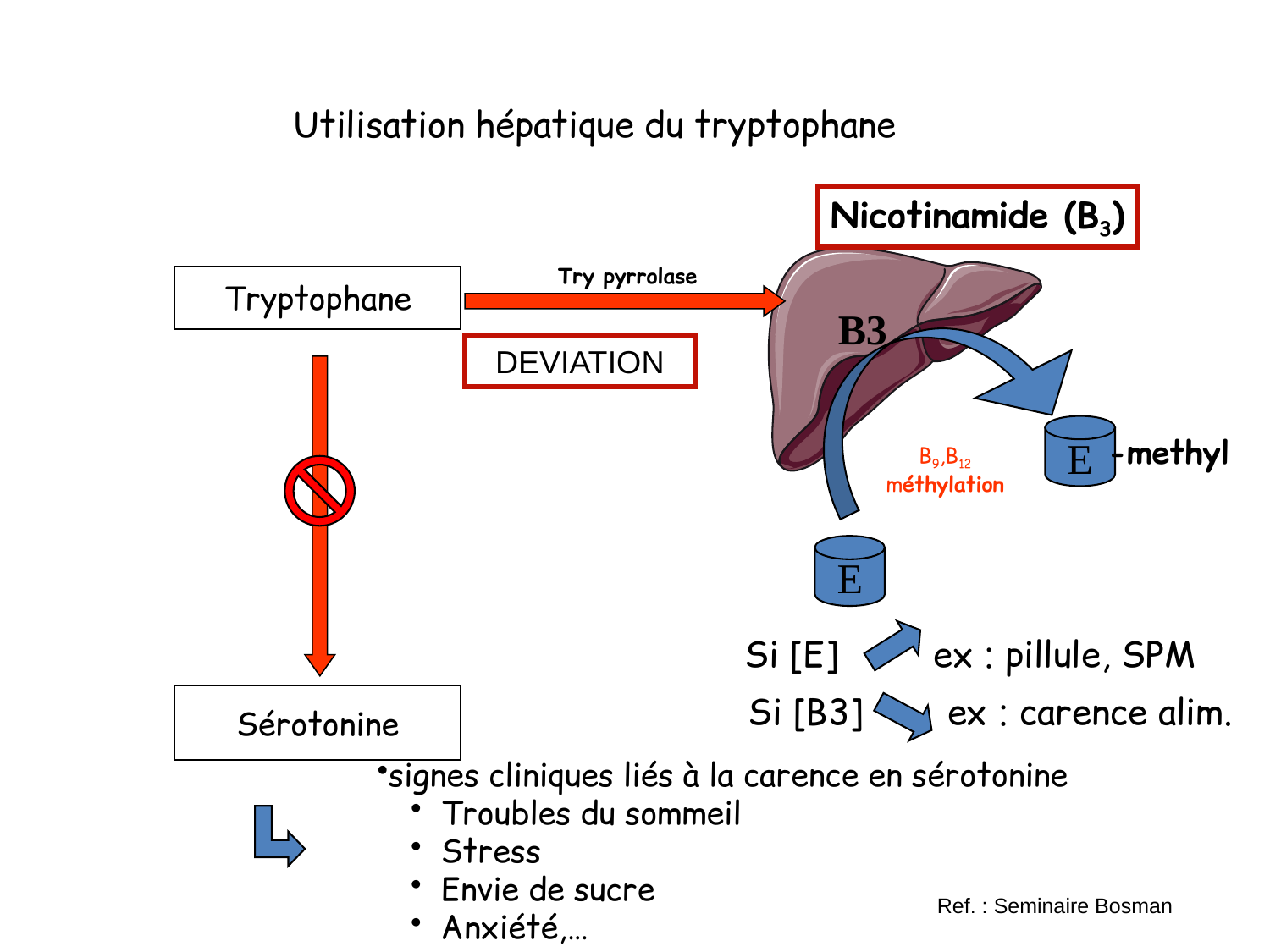

Utilisation hépatique du tryptophane

Nicotinamide (B3)

Try pyrrolase
Tryptophane
B3

DEVIATION

E
-methyl
B9,B12 méthylation

E

Si [E]         ex : pillule, SPM
Si [B3]        ex : carence alim.

Sérotonine
signes cliniques liés à la carence en sérotonine
Troubles du sommeil
Stress
Envie de sucre
Anxiété,…

Ref. : Seminaire Bosman